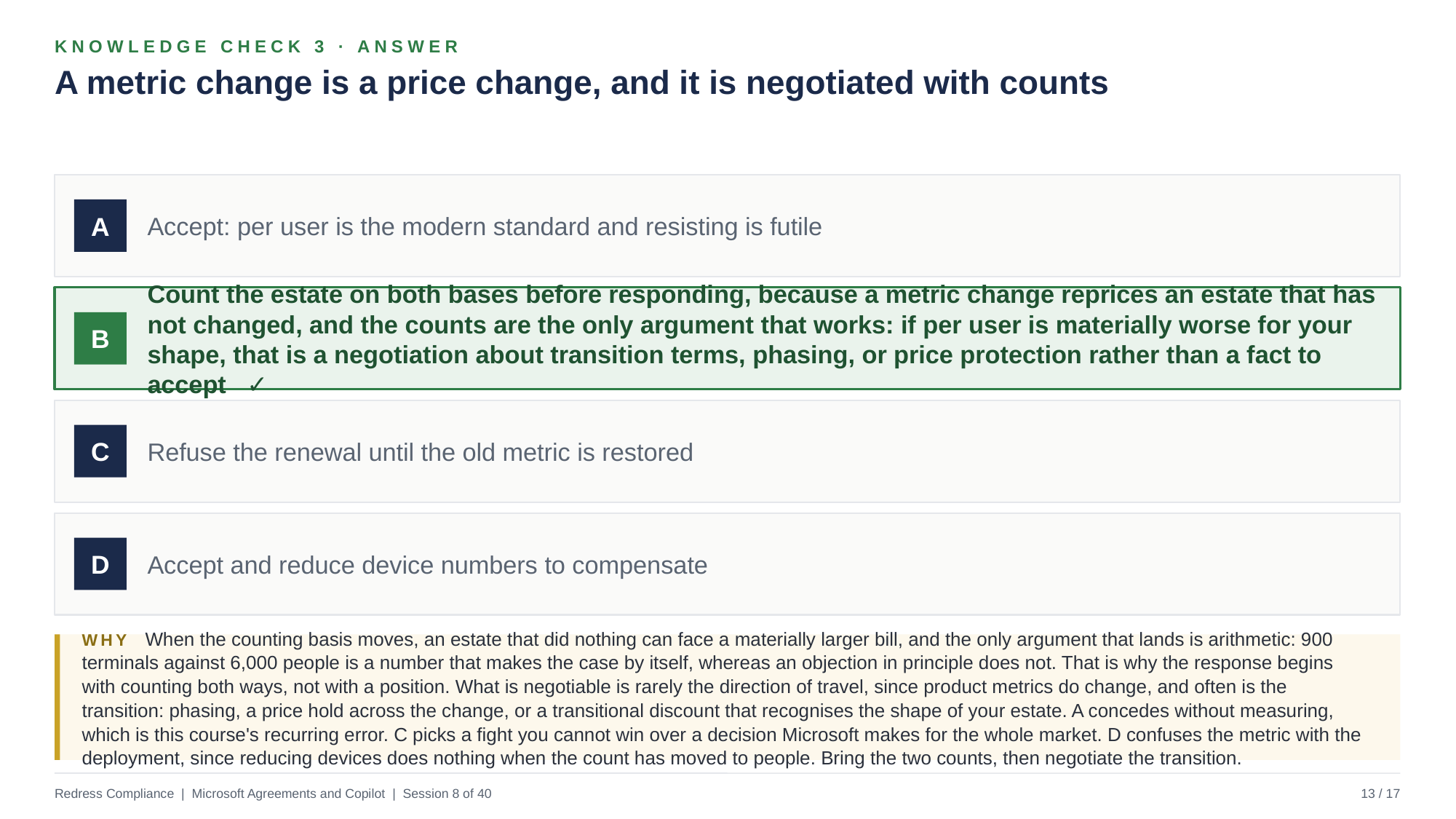

KNOWLEDGE CHECK 3 · ANSWER
A metric change is a price change, and it is negotiated with counts

Accept: per user is the modern standard and resisting is futile

A

Count the estate on both bases before responding, because a metric change reprices an estate that has not changed, and the counts are the only argument that works: if per user is materially worse for your shape, that is a negotiation about transition terms, phasing, or price protection rather than a fact to accept   ✓

B

Refuse the renewal until the old metric is restored

C

Accept and reduce device numbers to compensate

D

WHY  When the counting basis moves, an estate that did nothing can face a materially larger bill, and the only argument that lands is arithmetic: 900 terminals against 6,000 people is a number that makes the case by itself, whereas an objection in principle does not. That is why the response begins with counting both ways, not with a position. What is negotiable is rarely the direction of travel, since product metrics do change, and often is the transition: phasing, a price hold across the change, or a transitional discount that recognises the shape of your estate. A concedes without measuring, which is this course's recurring error. C picks a fight you cannot win over a decision Microsoft makes for the whole market. D confuses the metric with the deployment, since reducing devices does nothing when the count has moved to people. Bring the two counts, then negotiate the transition.

Redress Compliance  |  Microsoft Agreements and Copilot  |  Session 8 of 40
13 / 17